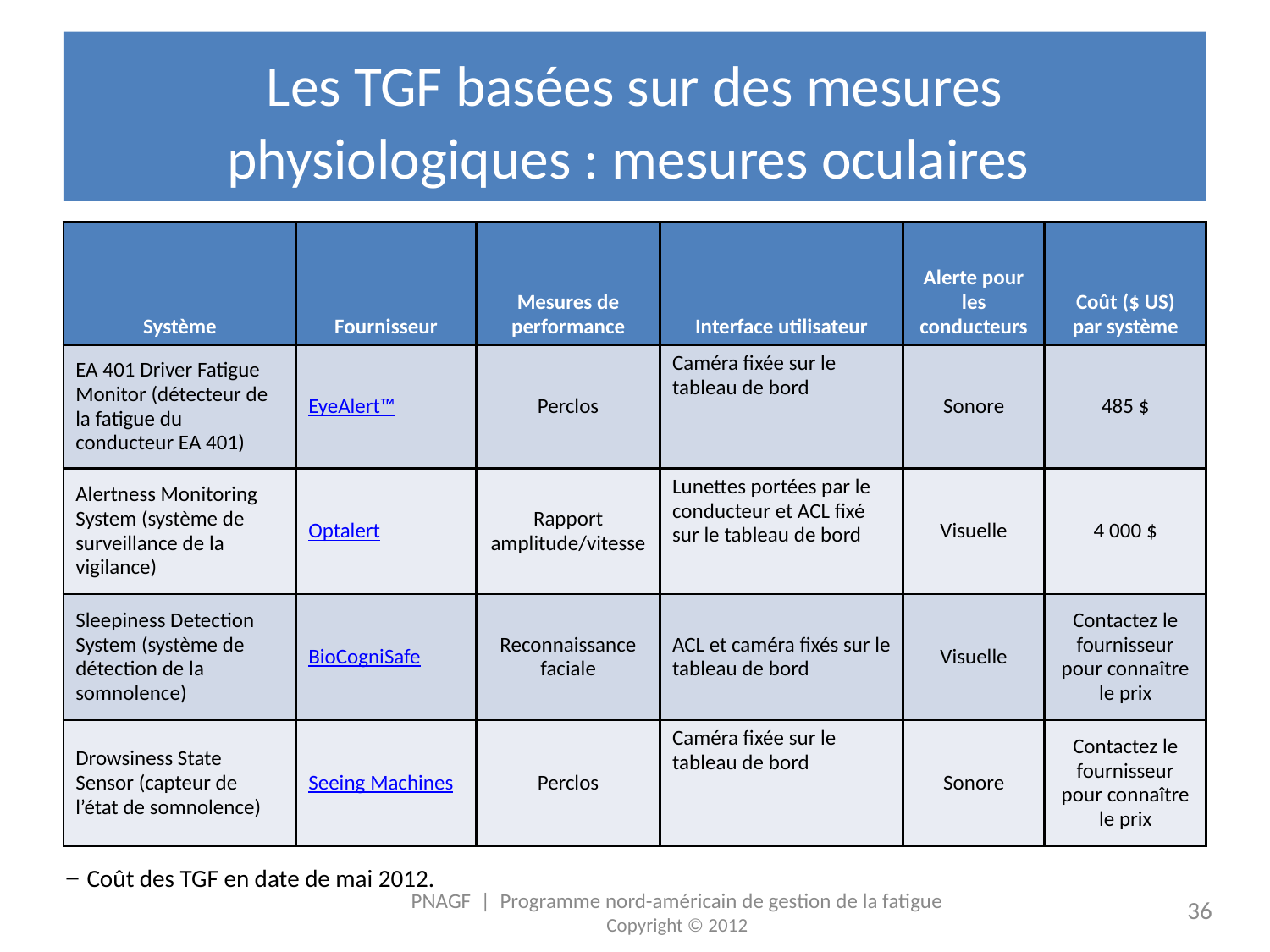

# Les TGF basées sur des mesures physiologiques : mesures oculaires
| Système | Fournisseur | Mesures de performance | Interface utilisateur | Alerte pour les conducteurs | Coût ($ US) par système |
| --- | --- | --- | --- | --- | --- |
| EA 401 Driver Fatigue Monitor (détecteur de la fatigue du conducteur EA 401) | EyeAlert™ | Perclos | Caméra fixée sur le tableau de bord | Sonore | 485 $ |
| Alertness Monitoring System (système de surveillance de la vigilance) | Optalert | Rapport amplitude/vitesse | Lunettes portées par le conducteur et ACL fixé sur le tableau de bord | Visuelle | 4 000 $ |
| Sleepiness Detection System (système de détection de la somnolence) | BioCogniSafe | Reconnaissance faciale | ACL et caméra fixés sur le tableau de bord | Visuelle | Contactez le fournisseur pour connaître le prix |
| Drowsiness State Sensor (capteur de l’état de somnolence) | Seeing Machines | Perclos | Caméra fixée sur le tableau de bord | Sonore | Contactez le fournisseur pour connaître le prix |
− Coût des TGF en date de mai 2012.